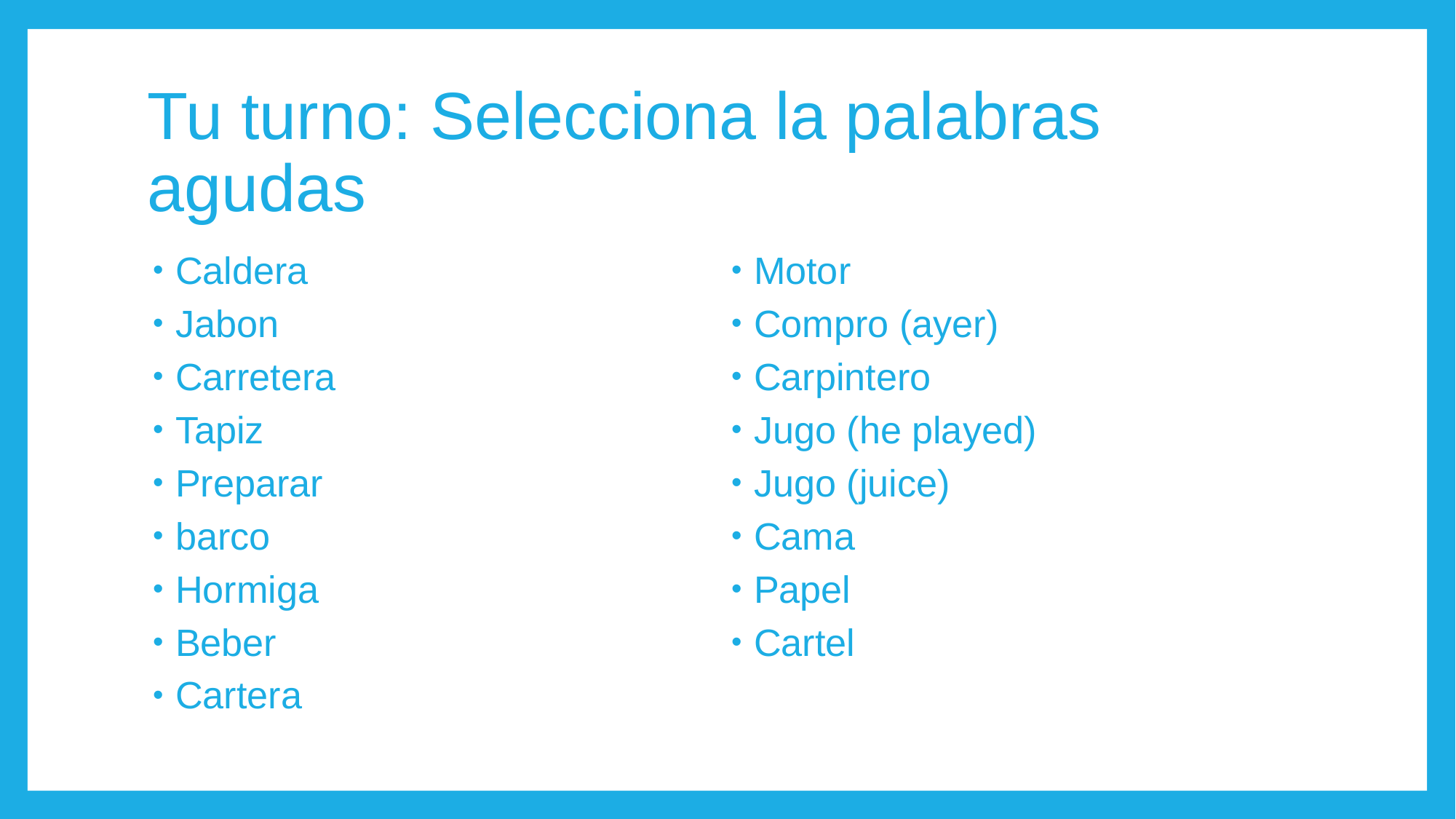

# Tu turno: Selecciona la palabras agudas
Caldera
Jabon
Carretera
Tapiz
Preparar
barco
Hormiga
Beber
Cartera
Motor
Compro (ayer)
Carpintero
Jugo (he played)
Jugo (juice)
Cama
Papel
Cartel